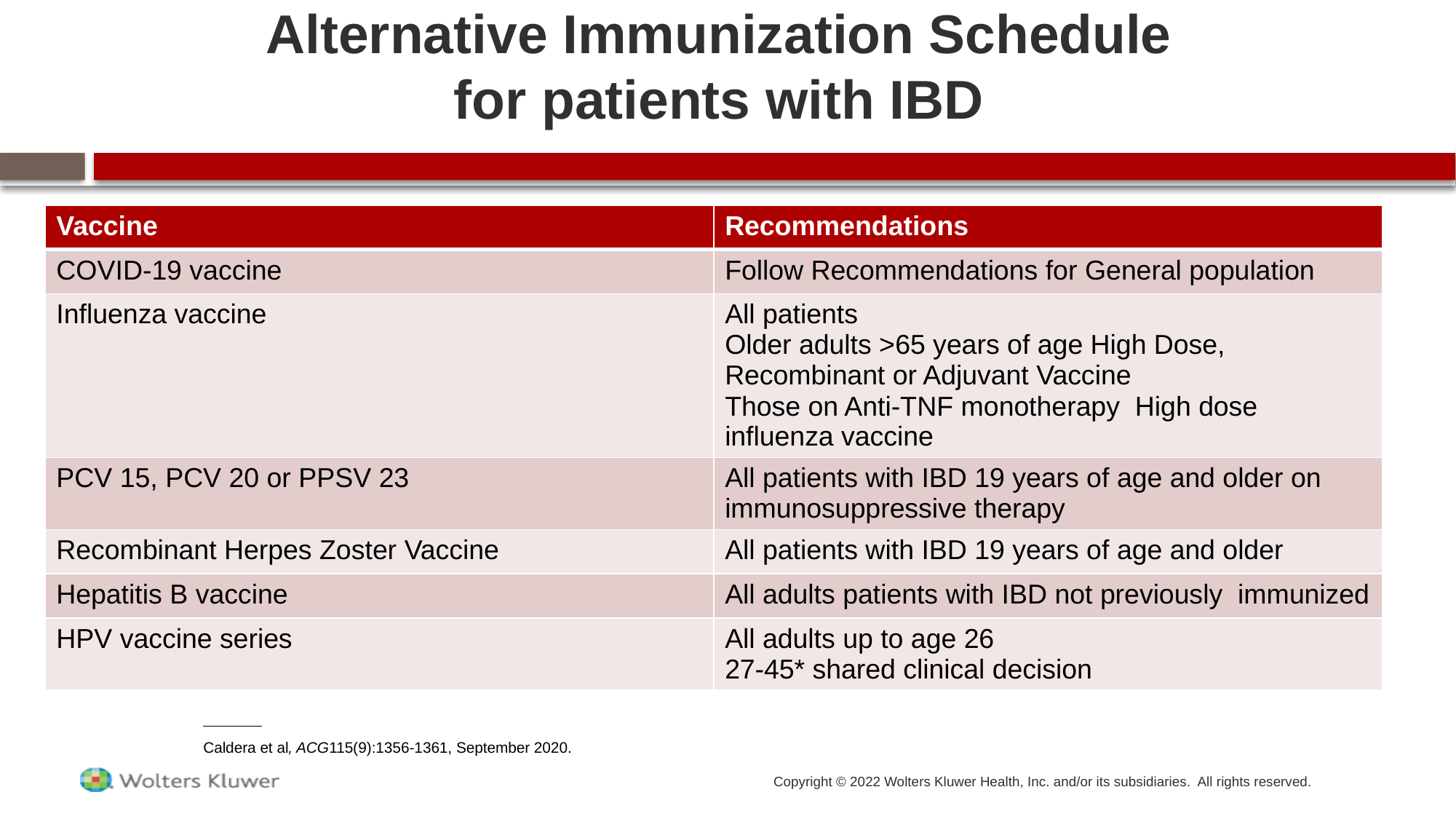

# Alternative Immunization Schedule for patients with IBD
| Vaccine | Recommendations |
| --- | --- |
| COVID-19 vaccine | Follow Recommendations for General population |
| Influenza vaccine | All patients Older adults >65 years of age High Dose, Recombinant or Adjuvant Vaccine Those on Anti-TNF monotherapy High dose influenza vaccine |
| PCV 15, PCV 20 or PPSV 23 | All patients with IBD 19 years of age and older on immunosuppressive therapy |
| Recombinant Herpes Zoster Vaccine | All patients with IBD 19 years of age and older |
| Hepatitis B vaccine | All adults patients with IBD not previously immunized |
| HPV vaccine series | All adults up to age 26 27-45\* shared clinical decision |

Caldera et al, ACG115(9):1356-1361, September 2020.

Copyright © 2022 Wolters Kluwer Health, Inc. and/or its subsidiaries.  All rights reserved.
11